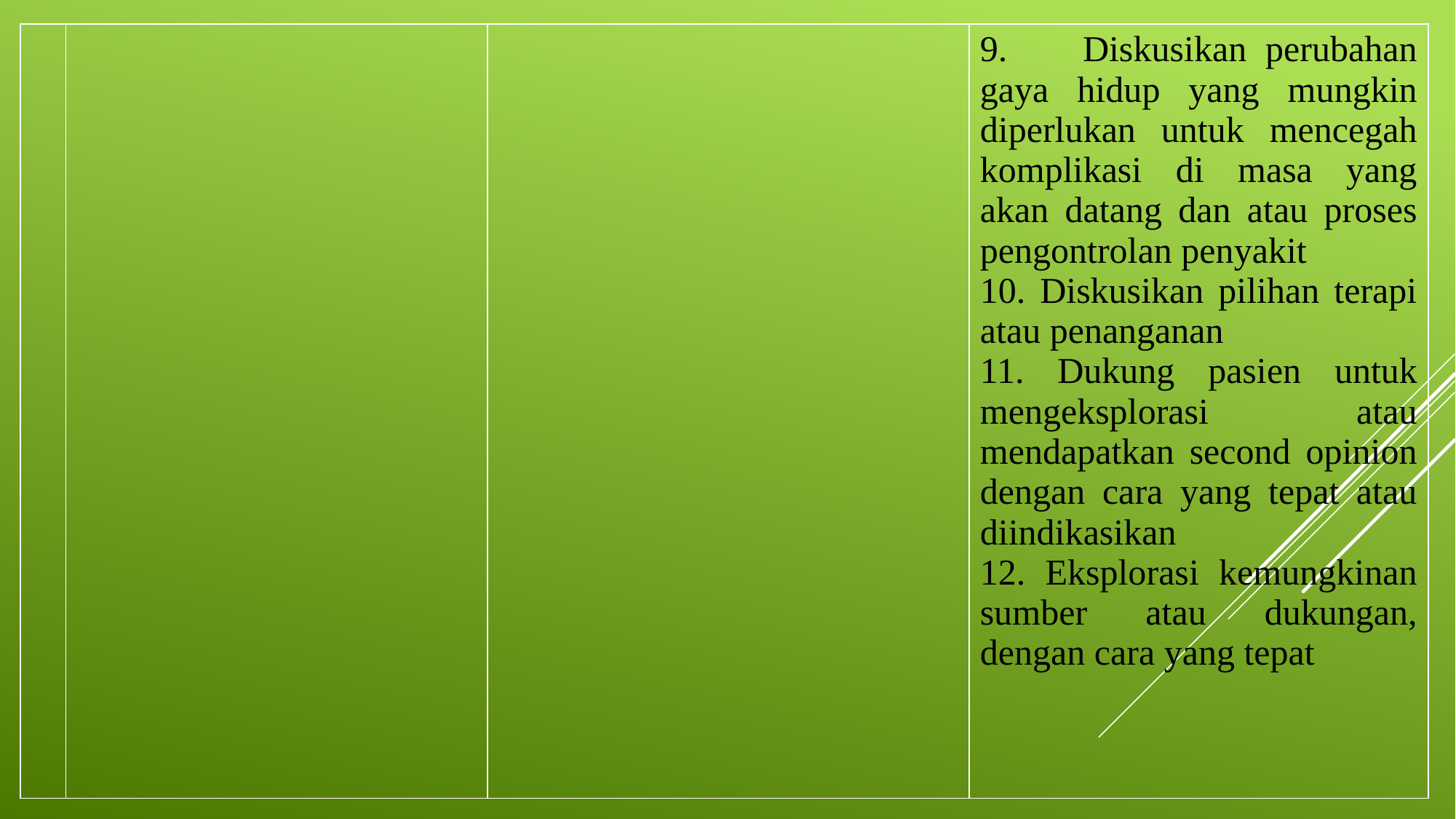

|  |  |  | 9. Diskusikan perubahan gaya hidup yang mungkin diperlukan untuk mencegah komplikasi di masa yang akan datang dan atau proses pengontrolan penyakit 10. Diskusikan pilihan terapi atau penanganan 11. Dukung pasien untuk mengeksplorasi atau mendapatkan second opinion dengan cara yang tepat atau diindikasikan 12. Eksplorasi kemungkinan sumber atau dukungan, dengan cara yang tepat |
| --- | --- | --- | --- |